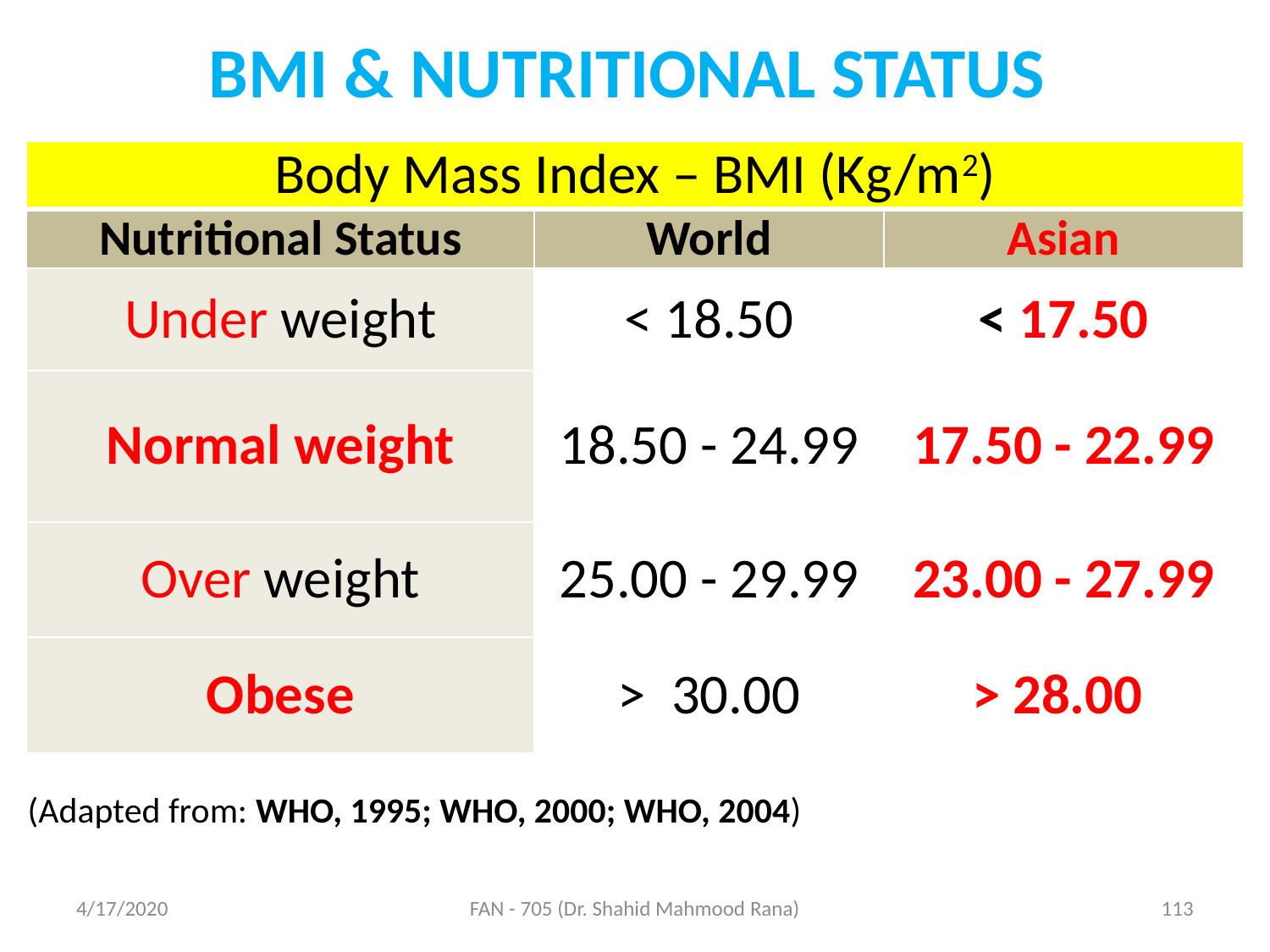

BMI & NUTRITIONAL STATUS
| Body Mass Index – BMI (Kg/m2) |  |  |
| --- | --- | --- |
| Nutritional Status | World | Asian |
| Under weight | < 18.50 | < 17.50 |
| Normal weight | 18.50 - 24.99 | 17.50 - 22.99 |
| Over weight | 25.00 - 29.99 | 23.00 - 27.99 |
| Obese | ˃ 30.00 | ˃ 28.00 |
| (Adapted from: WHO, 1995; WHO, 2000; WHO, 2004) |  |  |
4/17/2020
FAN - 705 (Dr. Shahid Mahmood Rana)
113